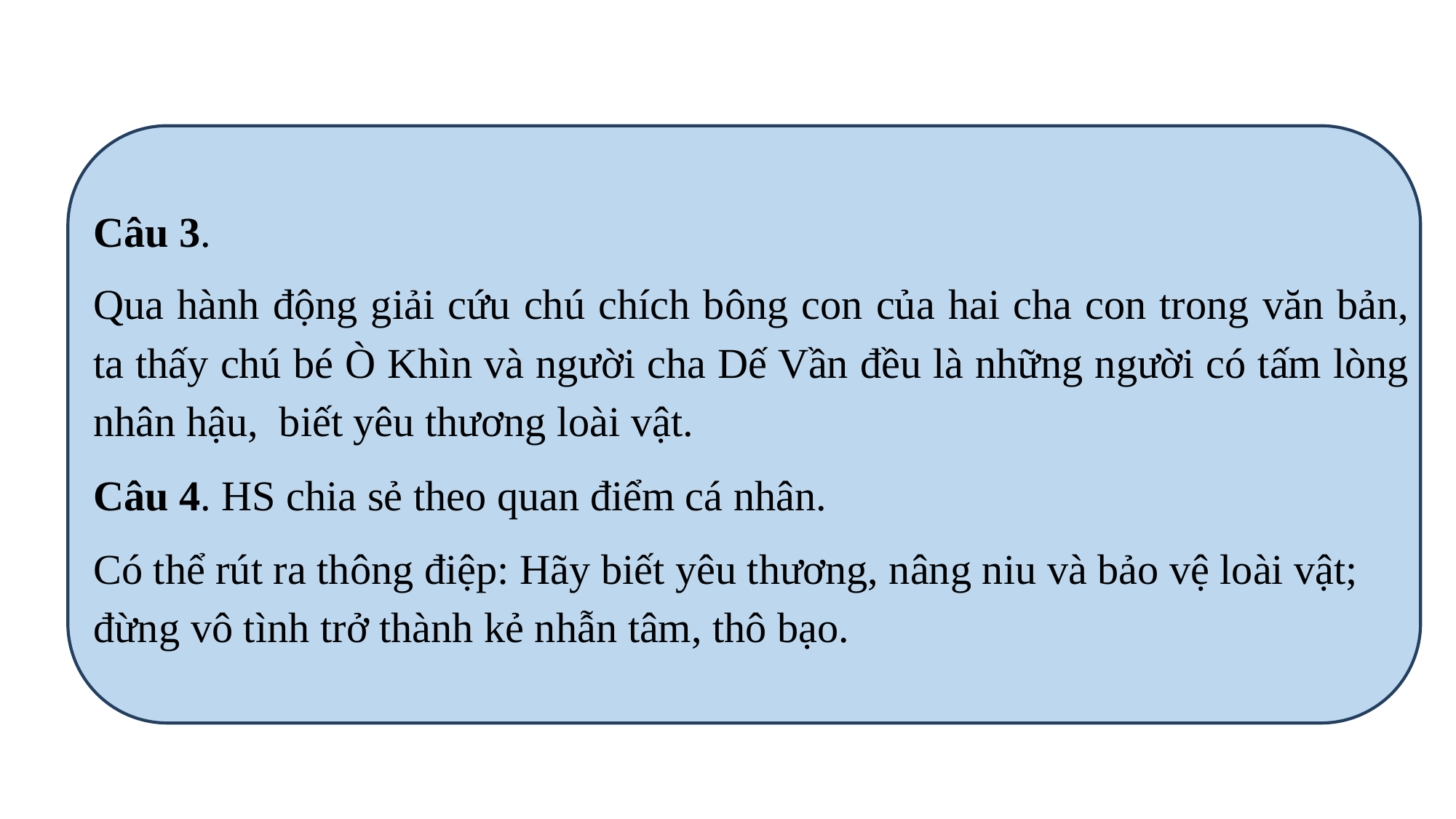

Câu 3.
Qua hành động giải cứu chú chích bông con của hai cha con trong văn bản, ta thấy chú bé Ò Khìn và người cha Dế Vần đều là những người có tấm lòng nhân hậu,  biết yêu thương loài vật.
Câu 4. HS chia sẻ theo quan điểm cá nhân.
Có thể rút ra thông điệp: Hãy biết yêu thương, nâng niu và bảo vệ loài vật; đừng vô tình trở thành kẻ nhẫn tâm, thô bạo.